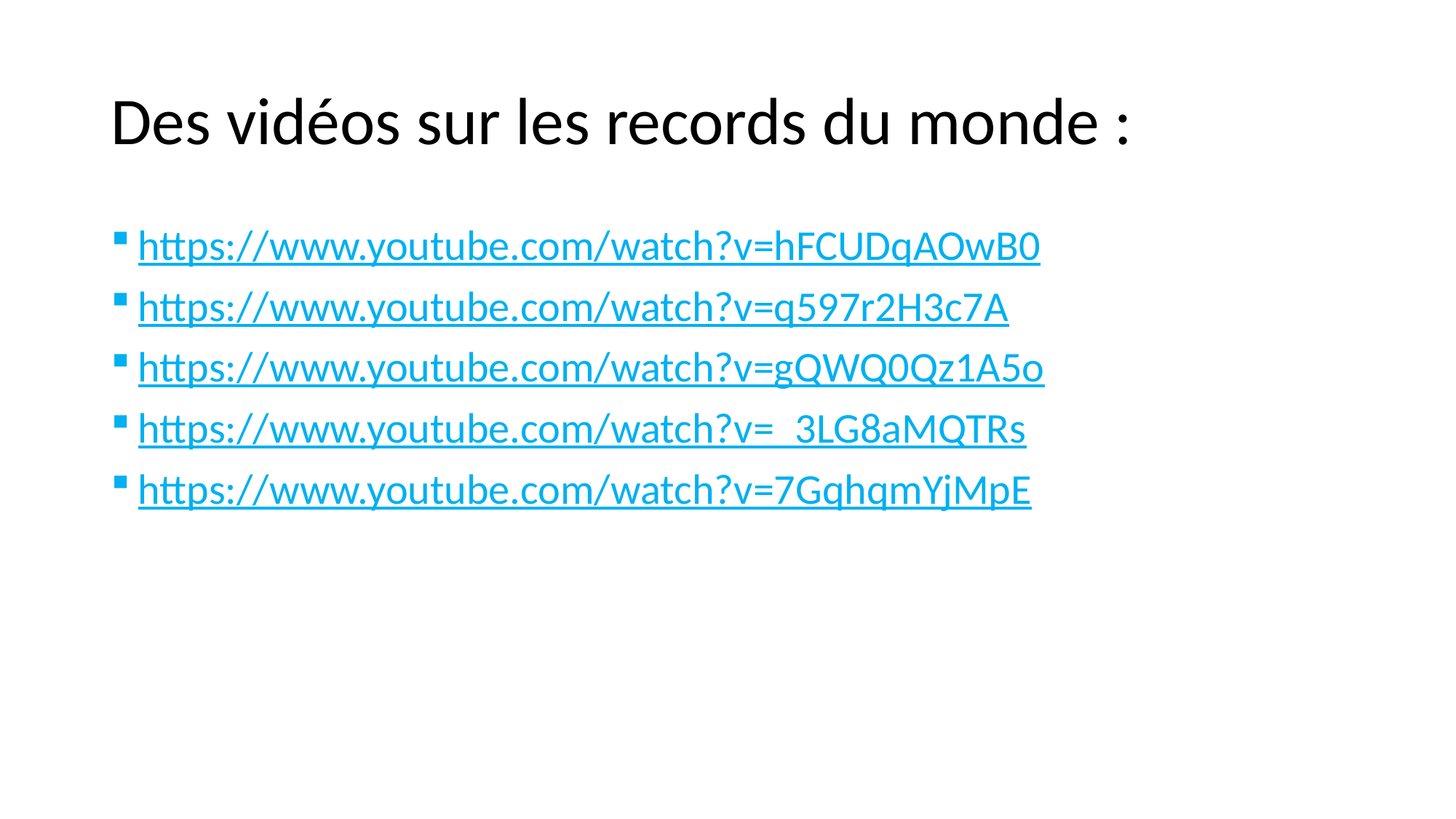

# Des vidéos sur les records du monde :
https://www.youtube.com/watch?v=hFCUDqAOwB0
https://www.youtube.com/watch?v=q597r2H3c7A
https://www.youtube.com/watch?v=gQWQ0Qz1A5o
https://www.youtube.com/watch?v=_3LG8aMQTRs
https://www.youtube.com/watch?v=7GqhqmYjMpE